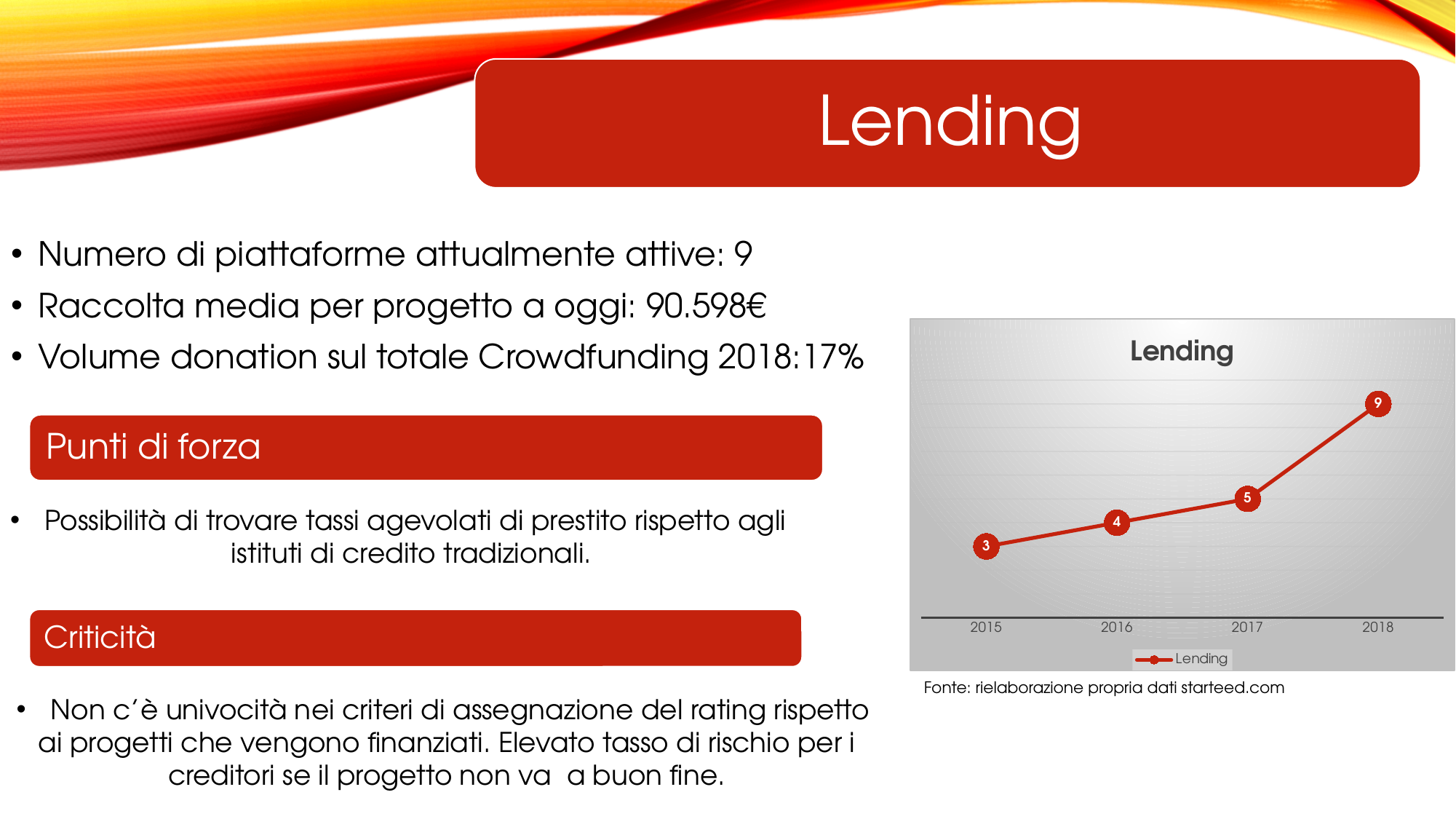

Lending

Numero di piattaforme attualmente attive: 9
Raccolta media per progetto a oggi: 90.598€
Volume donation sul totale Crowdfunding 2018:17%

### Chart:

| Category | Lending |
|---|---|
| 2015 | 3.0 |
| 2016 | 4.0 |
| 2017 | 5.0 |
| 2018 | 9.0 |
Punti di forza
Possibilità di trovare tassi agevolati di prestito rispetto agli istituti di credito tradizionali.

Criticità
Fonte: rielaborazione propria dati starteed.com
Non c’è univocità nei criteri di assegnazione del rating rispetto
ai progetti che vengono finanziati. Elevato tasso di rischio per i creditori se il progetto non va  a buon fine.